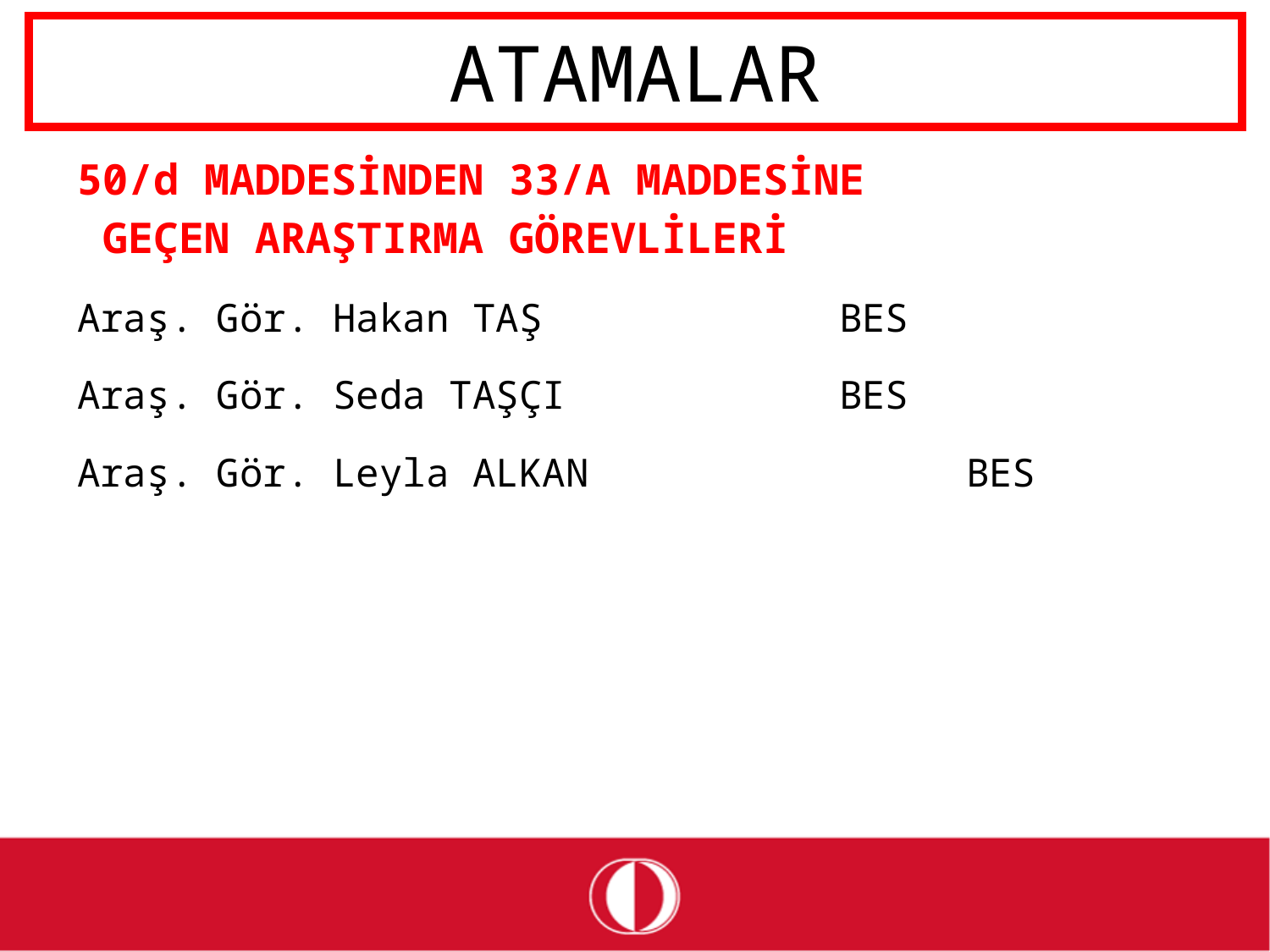

# ATAMALAR
50/d MADDESİNDEN 33/A MADDESİNE
 GEÇEN ARAŞTIRMA GÖREVLİLERİ
Araş. Gör. Hakan TAŞ			BES
Araş. Gör. Seda TAŞÇI			BES
Araş. Gör. Leyla ALKAN			BES